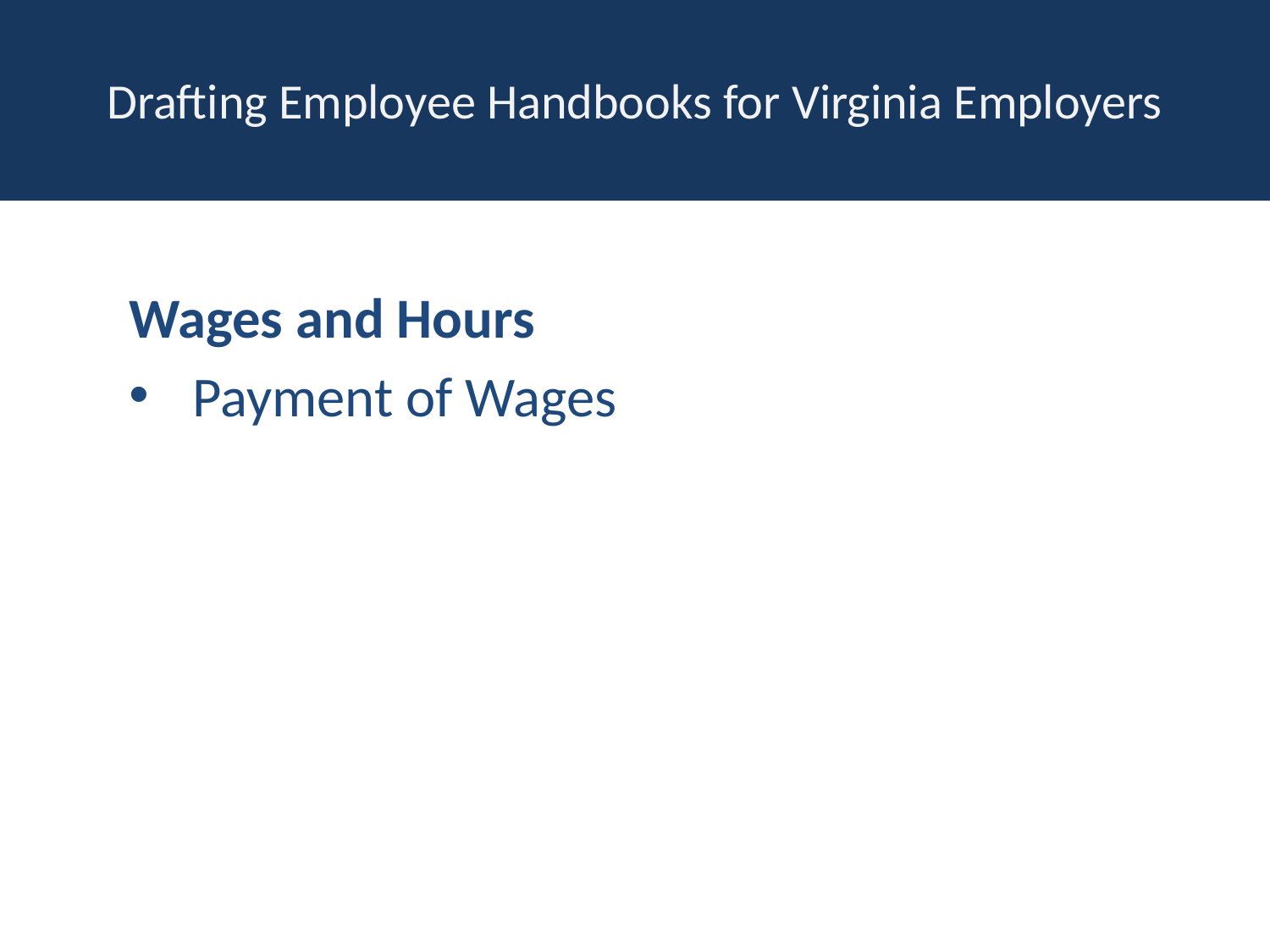

# Drafting Employee Handbooks for Virginia Employers
Wages and Hours
Payment of Wages